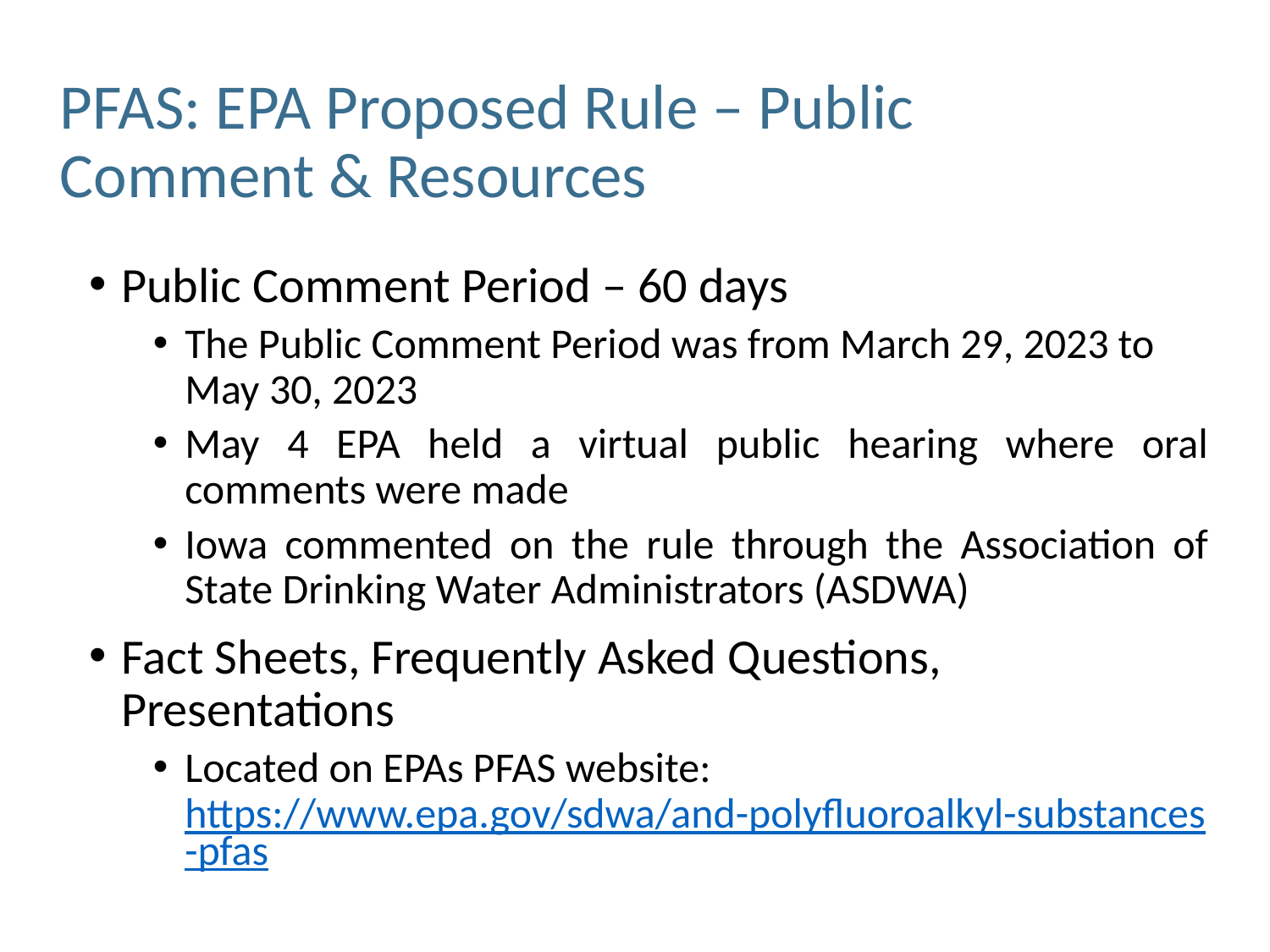

# PFAS: EPA Proposed Rule – Public Comment & Resources
Public Comment Period – 60 days
The Public Comment Period was from March 29, 2023 to May 30, 2023
May 4 EPA held a virtual public hearing where oral comments were made
Iowa commented on the rule through the Association of State Drinking Water Administrators (ASDWA)
Fact Sheets, Frequently Asked Questions, Presentations
Located on EPAs PFAS website: https://www.epa.gov/sdwa/and-polyfluoroalkyl-substances-pfas